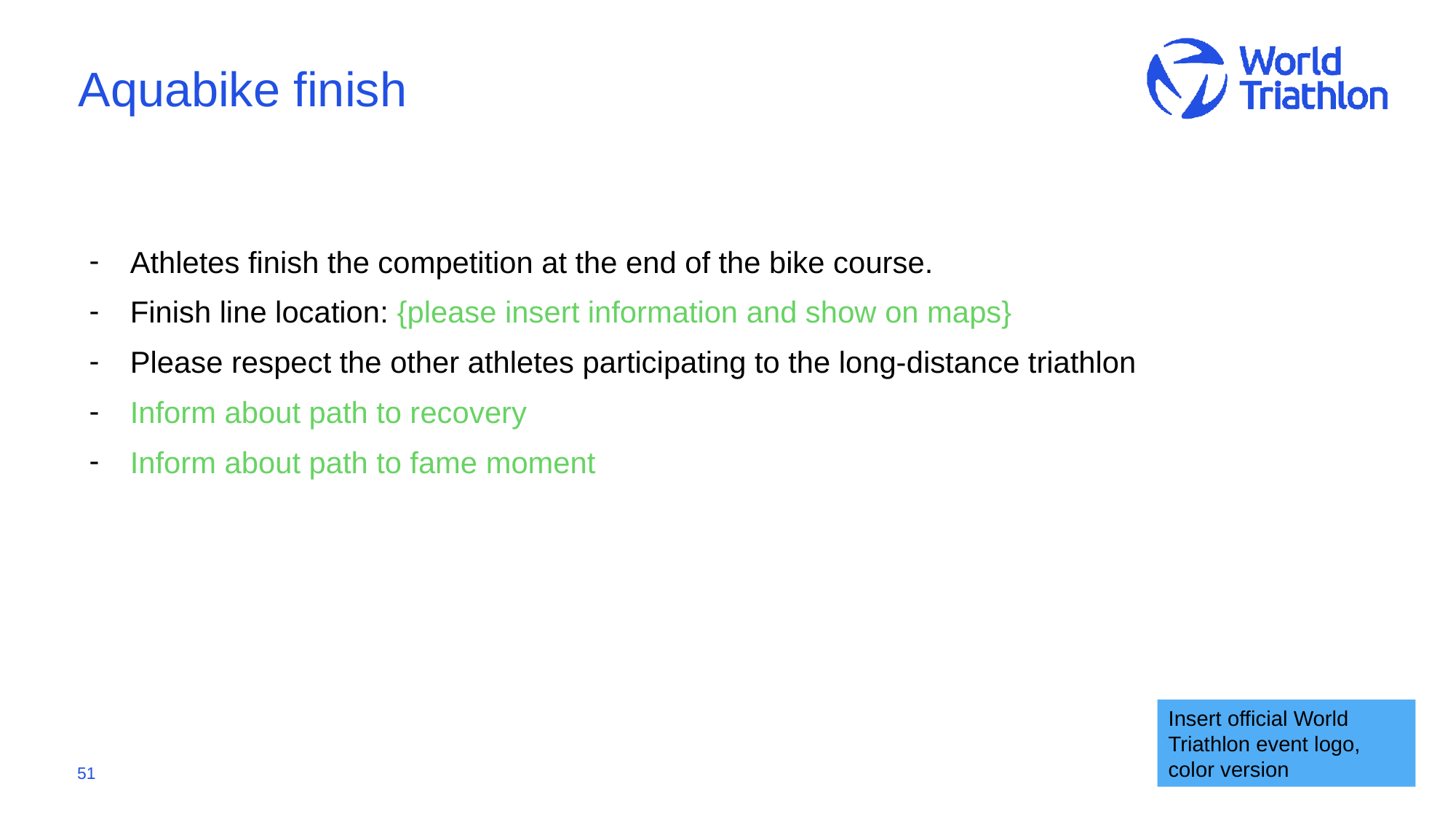

# Aquabike finish
Athletes finish the competition at the end of the bike course.
Finish line location: {please insert information and show on maps}
Please respect the other athletes participating to the long-distance triathlon
Inform about path to recovery
Inform about path to fame moment
Insert official World Triathlon event logo,
color version
51